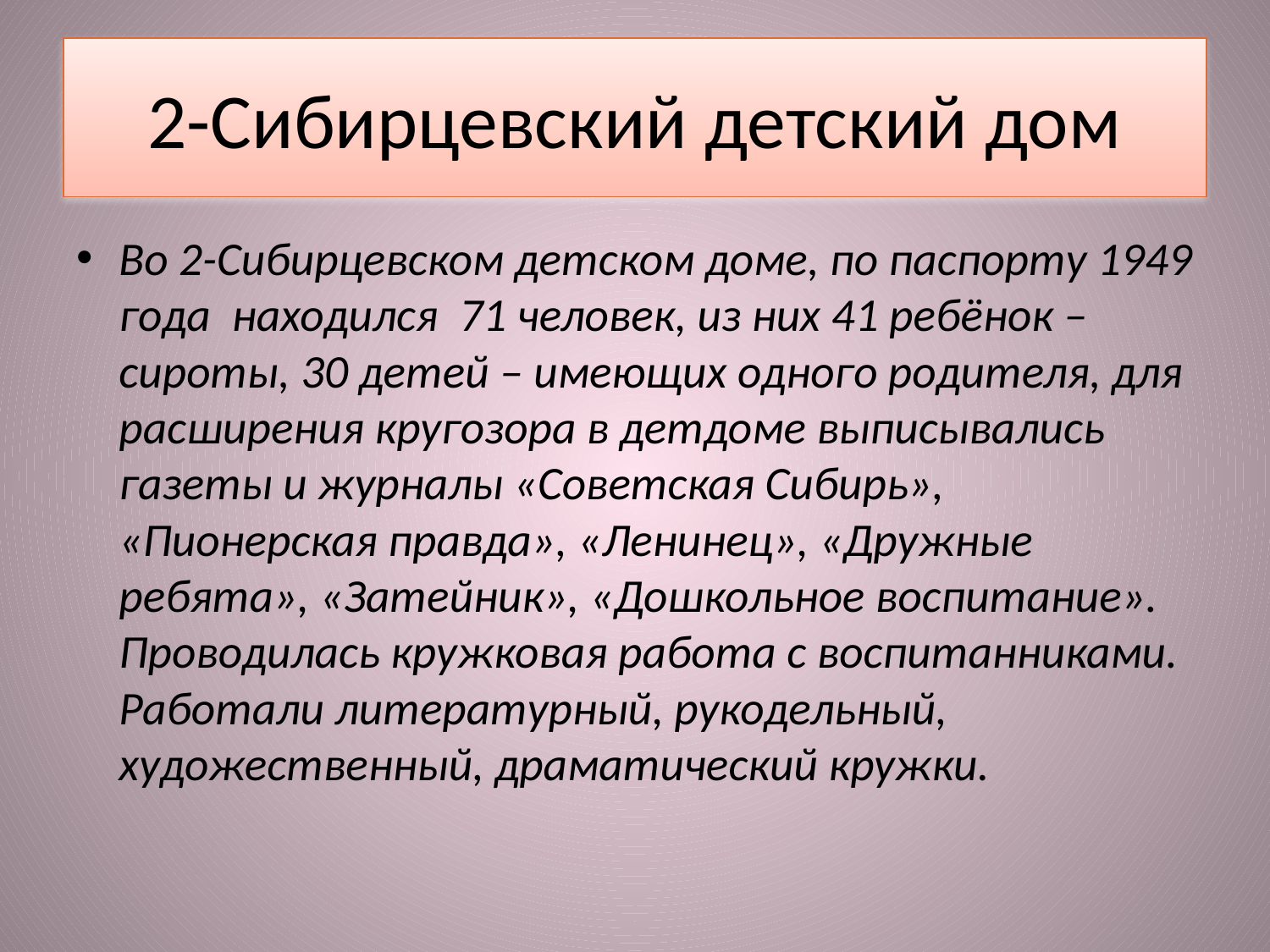

# 2-Сибирцевский детский дом
Во 2-Сибирцевском детском доме, по паспорту 1949 года  находился  71 человек, из них 41 ребёнок – сироты, 30 детей – имеющих одного родителя, для расширения кругозора в детдоме выписывались газеты и журналы «Советская Сибирь», «Пионерская правда», «Ленинец», «Дружные ребята», «Затейник», «Дошкольное воспитание». Проводилась кружковая работа с воспитанниками. Работали литературный, рукодельный, художественный, драматический кружки.